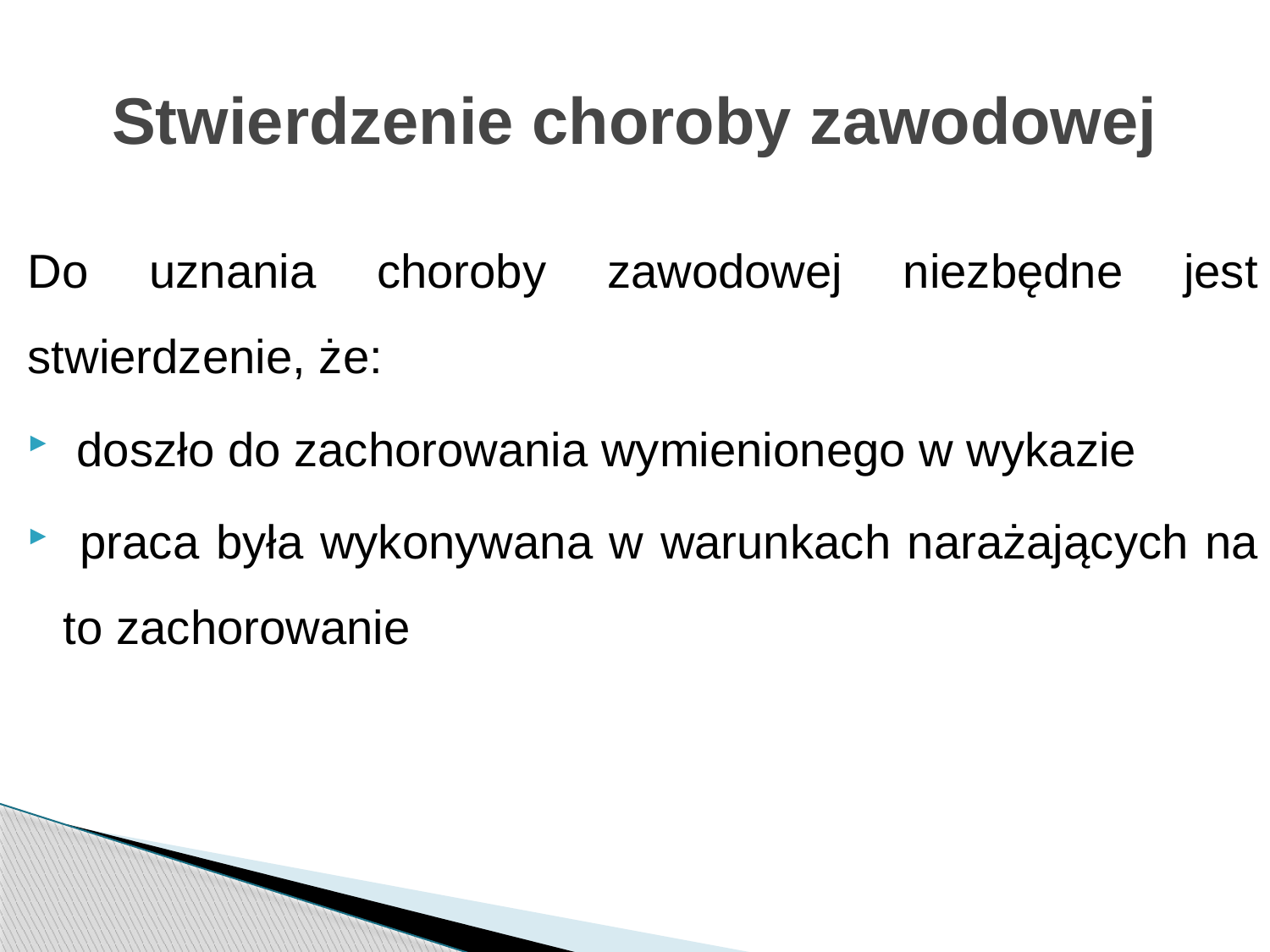

# Stwierdzenie choroby zawodowej
Do uznania choroby zawodowej niezbędne jest stwierdzenie, że:
 doszło do zachorowania wymienionego w wykazie
 praca była wykonywana w warunkach narażających na to zachorowanie